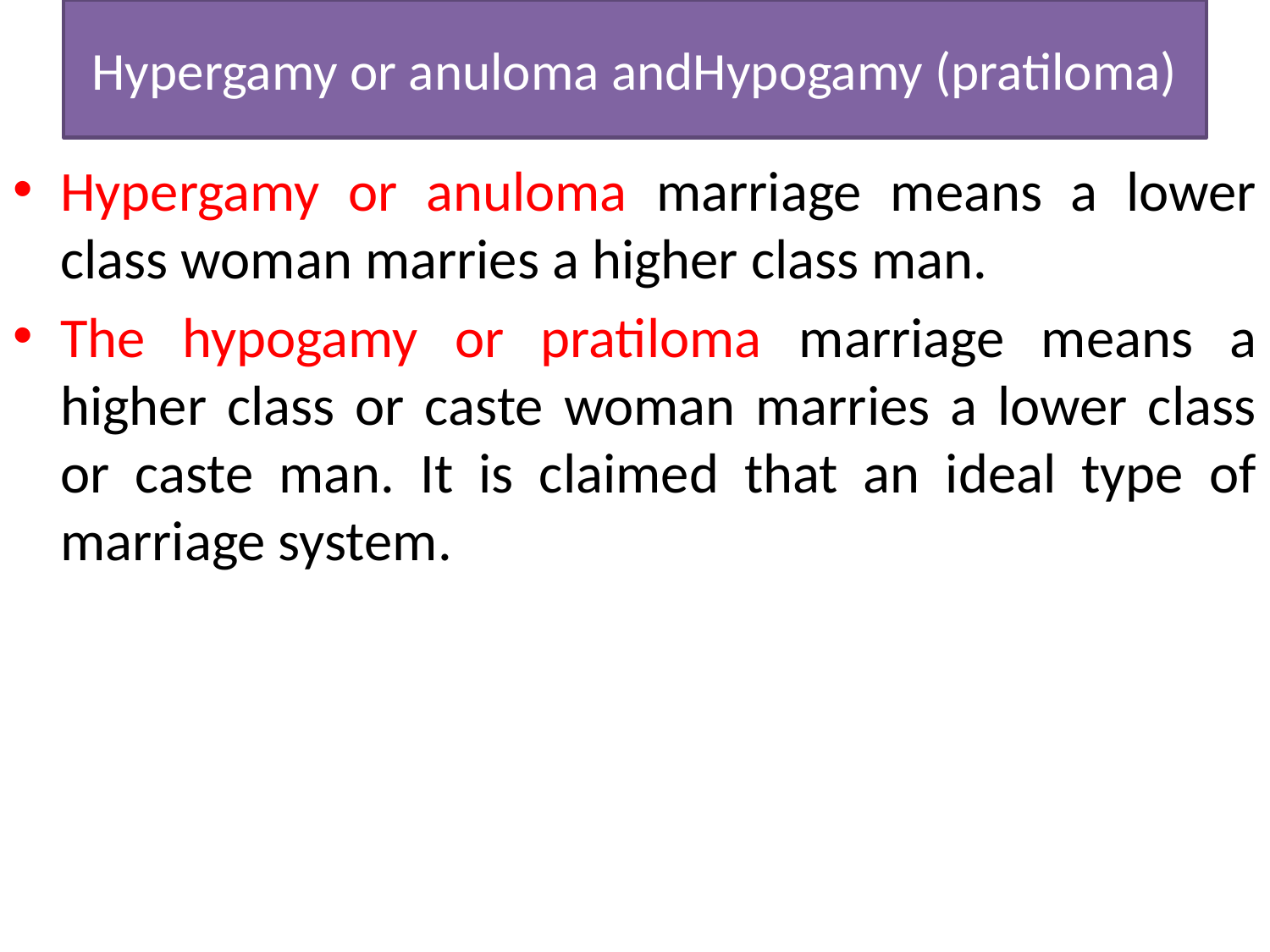

# Hypergamy or anuloma andHypogamy (pratiloma)
Hypergamy or anuloma marriage means a lower class woman marries a higher class man.
The hypogamy or pratiloma marriage means a higher class or caste woman marries a lower class or caste man. It is claimed that an ideal type of marriage system.